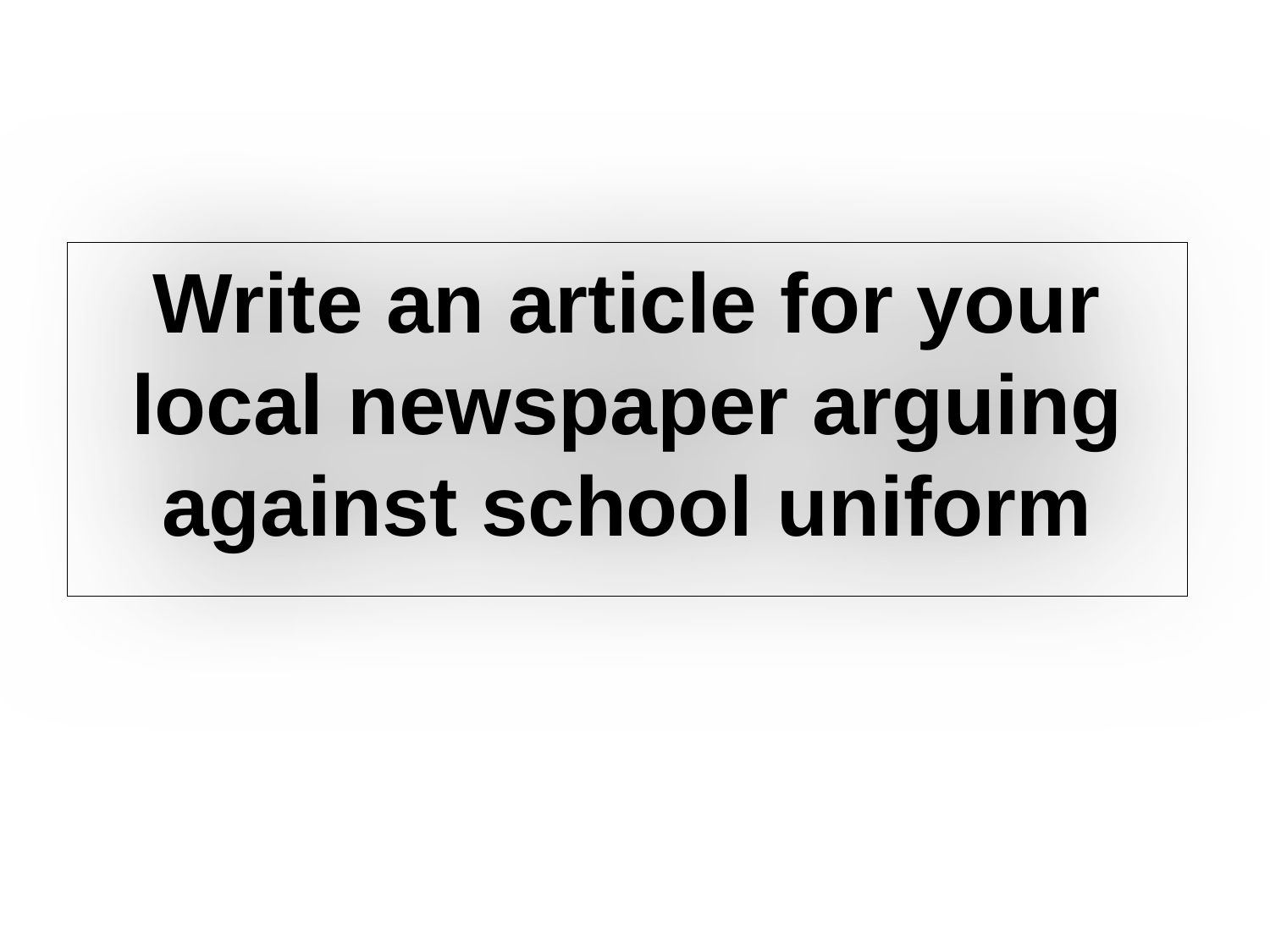

Write an article for your local newspaper arguing against school uniform